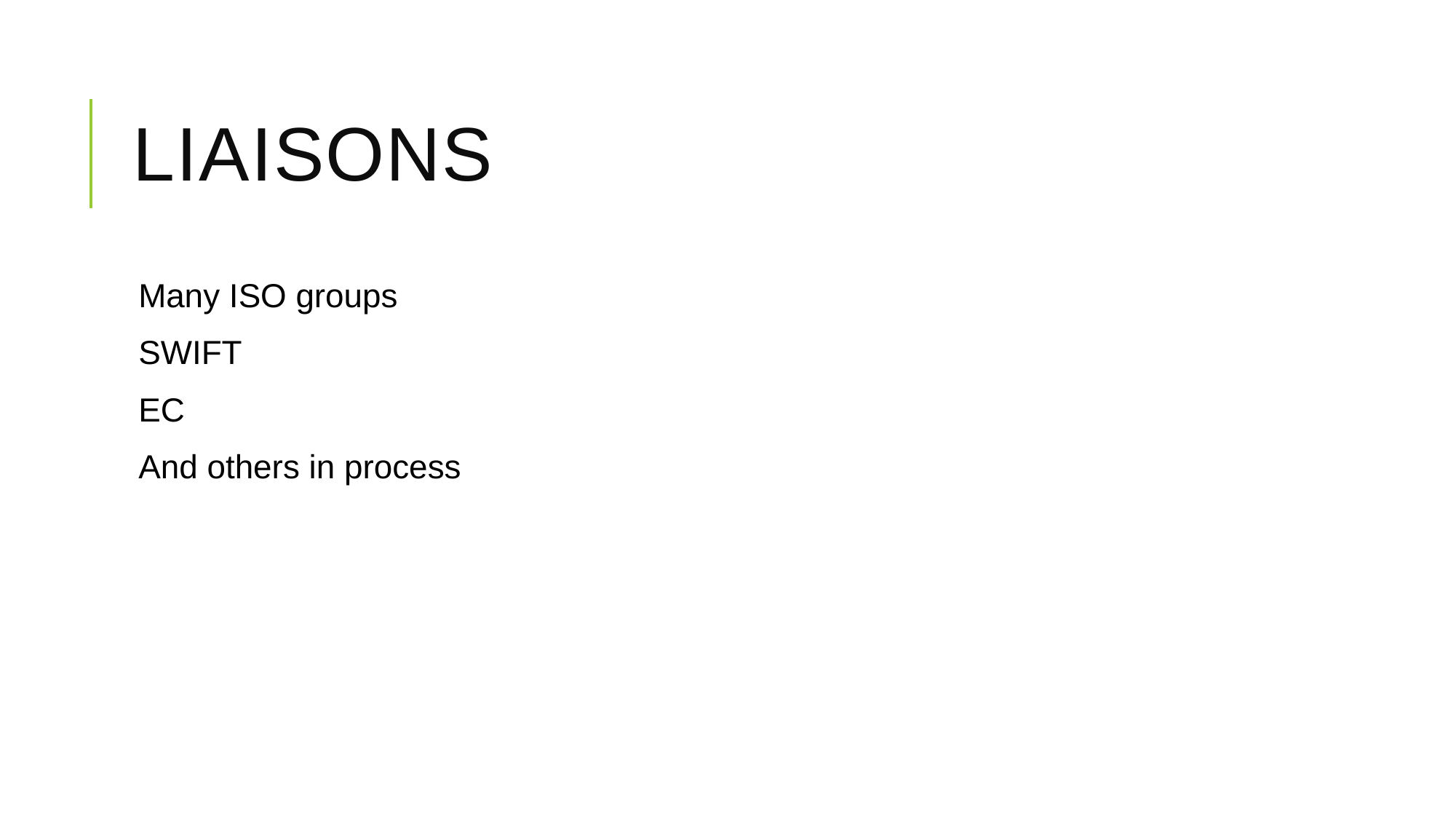

# LIAISONS
Many ISO groups
SWIFT
EC
And others in process